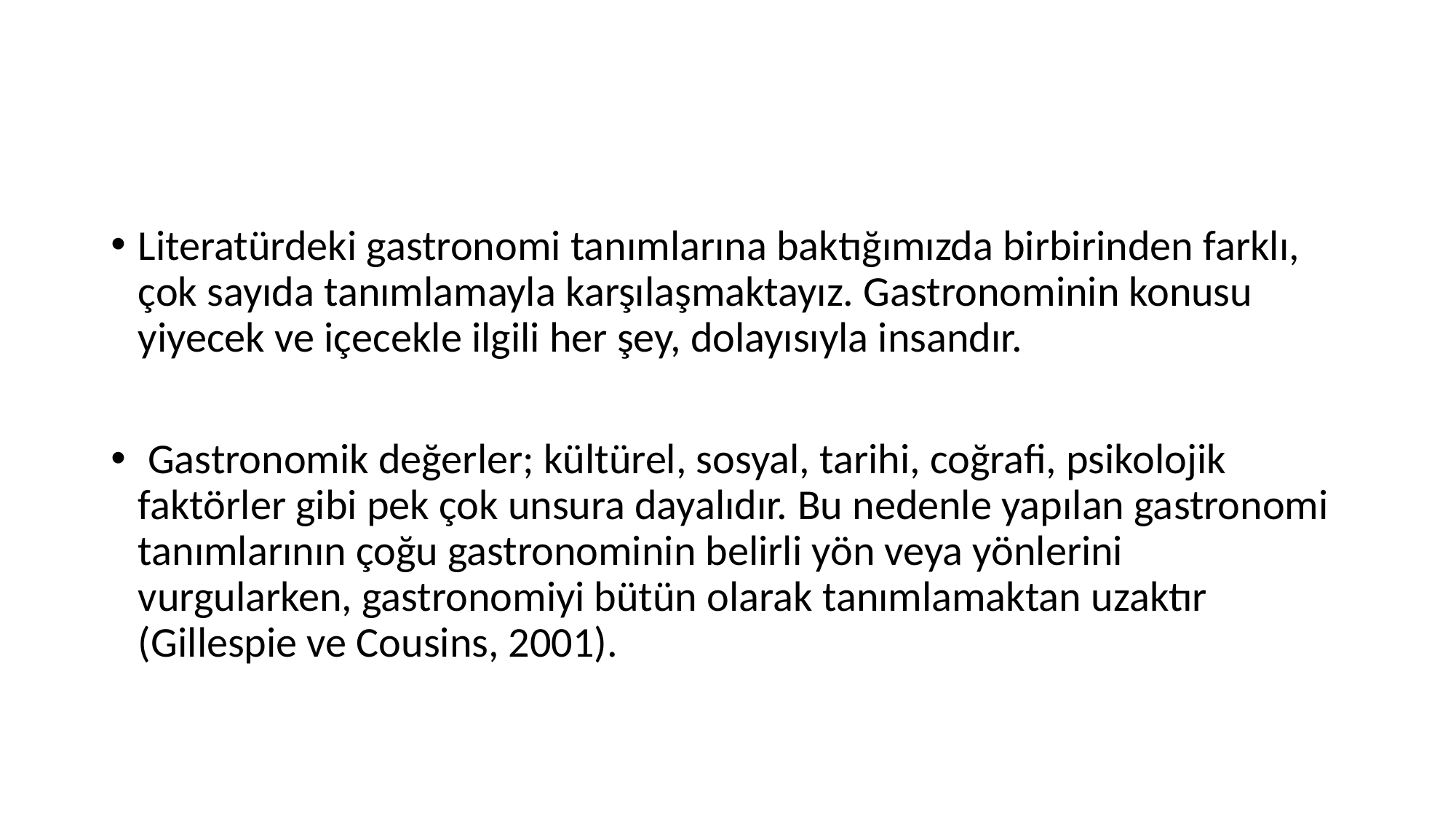

#
Literatürdeki gastronomi tanımlarına baktığımızda birbirinden farklı, çok sayıda tanımlamayla karşılaşmaktayız. Gastronominin konusu yiyecek ve içecekle ilgili her şey, dolayısıyla insandır.

 Gastronomik değerler; kültürel, sosyal, tarihi, coğrafi, psikolojik faktörler gibi pek çok unsura dayalıdır. Bu nedenle yapılan gastronomi tanımlarının çoğu gastronominin belirli yön veya yönlerini vurgularken, gastronomiyi bütün olarak tanımlamaktan uzaktır (Gillespie ve Cousins, 2001).